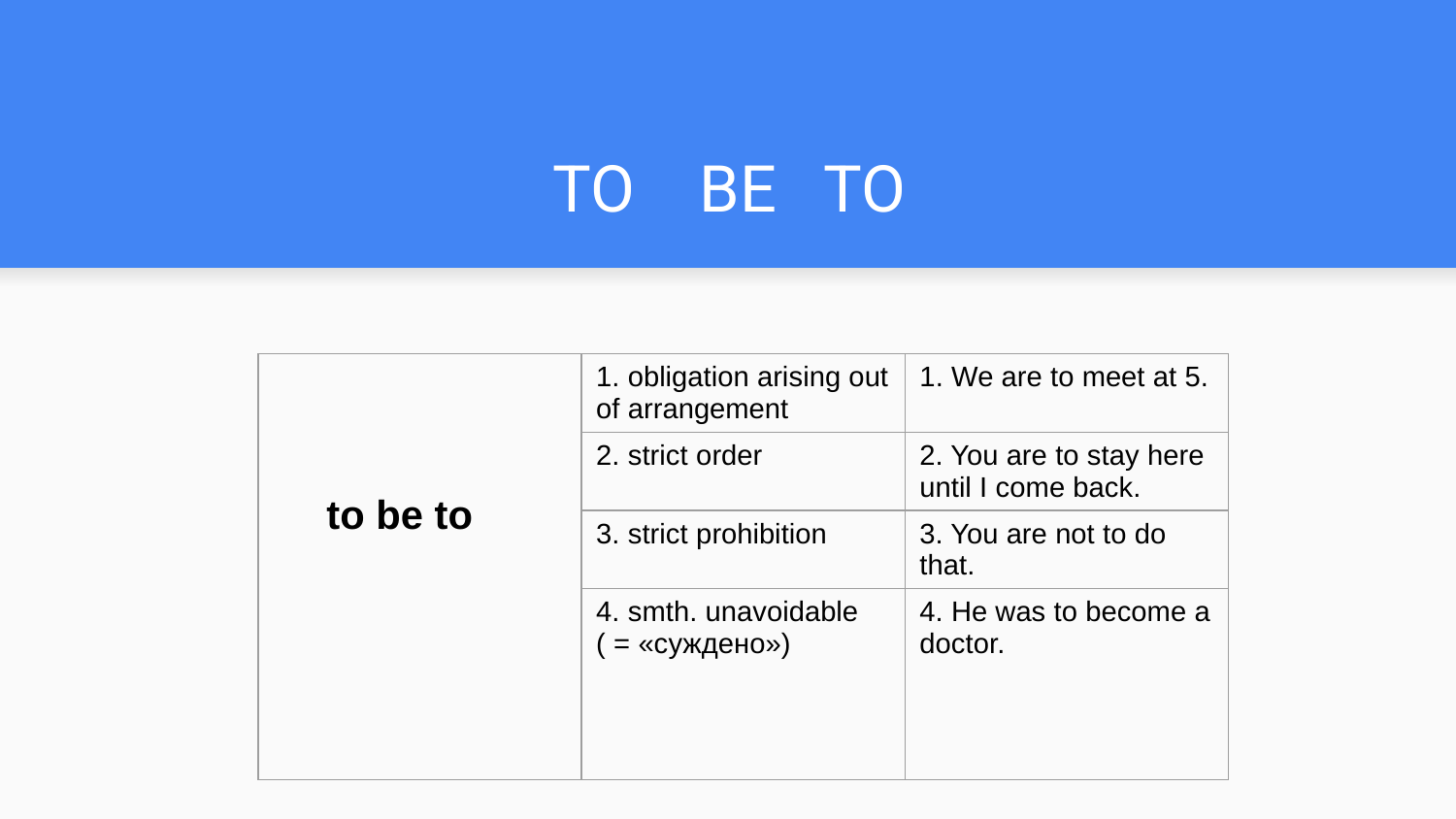

# TO    BE   TO
| to be to | 1. obligation arising out of arrangement | 1. We are to meet at 5. |
| --- | --- | --- |
|  | 2. strict order | 2. You are to stay here until I come back. |
|  | 3. strict prohibition | 3. You are not to do that. |
|  | 4. smth. unavoidable ( = «суждено») | 4. He was to become a doctor. |